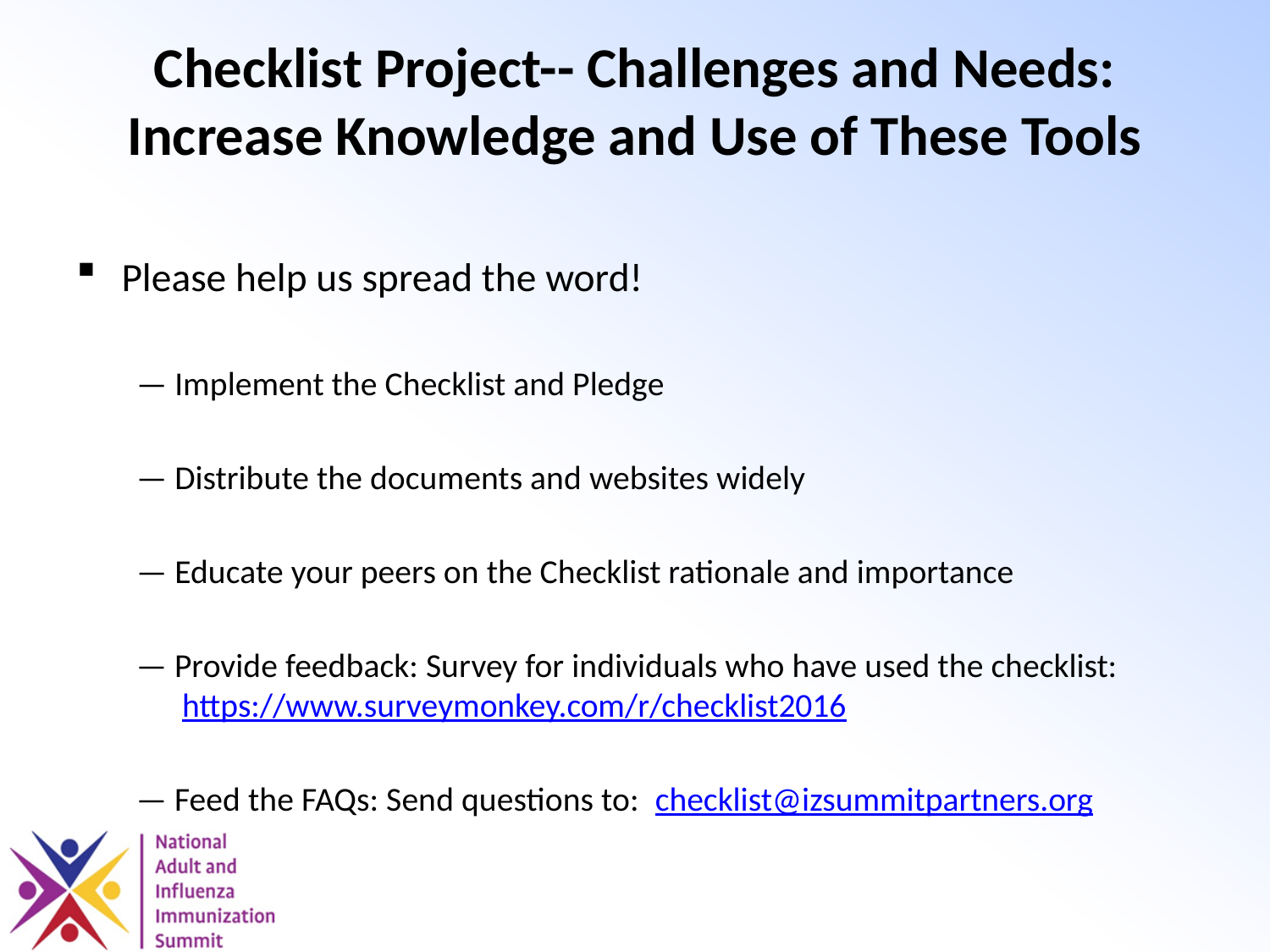

# Checklist Project-- Challenges and Needs: Increase Knowledge and Use of These Tools
Please help us spread the word!

— Implement the Checklist and Pledge

— Distribute the documents and websites widely

— Educate your peers on the Checklist rationale and importance

— Provide feedback: Survey for individuals who have used the checklist: https://www.surveymonkey.com/r/checklist2016

— Feed the FAQs: Send questions to:  checklist@izsummitpartners.org